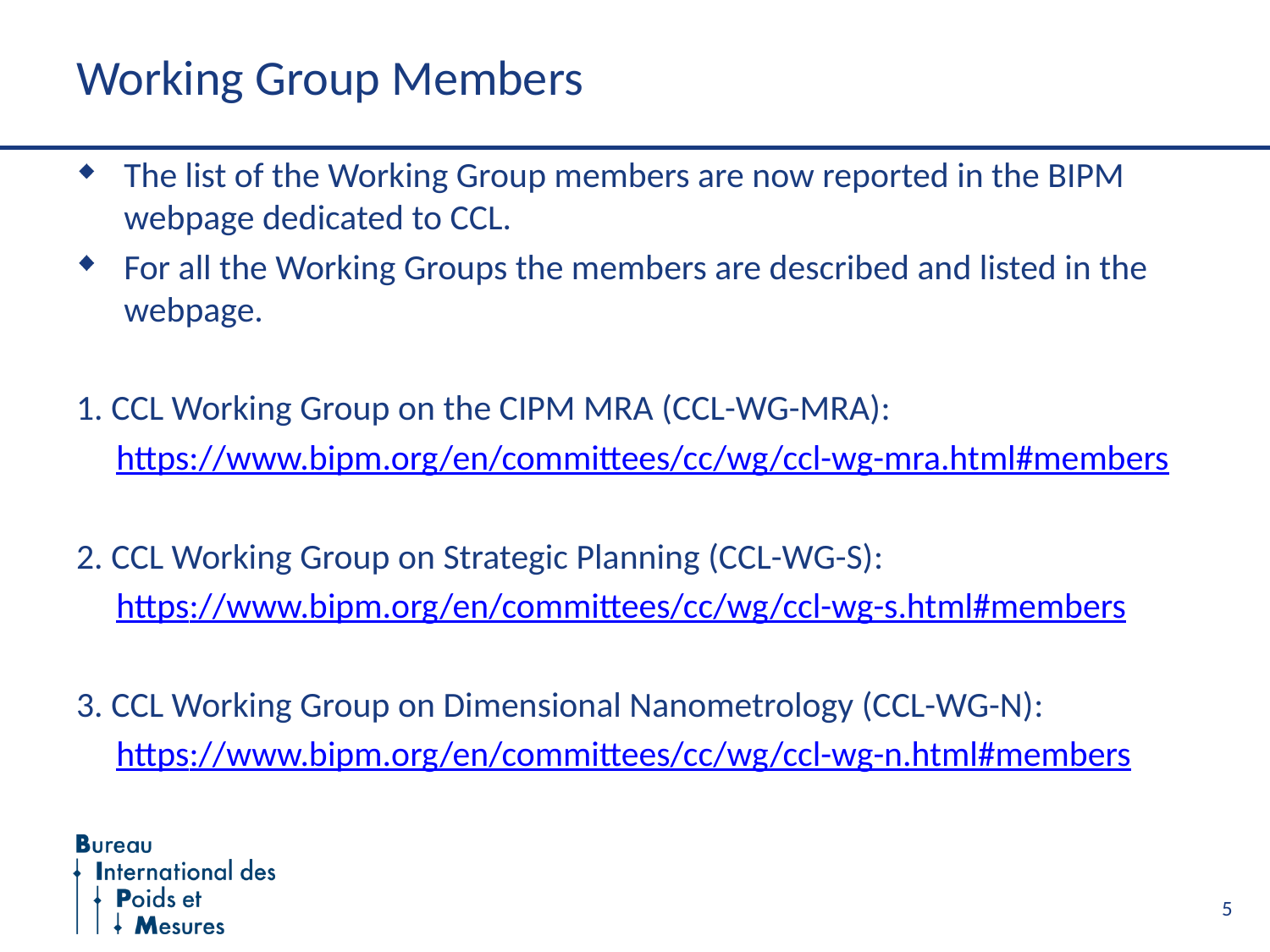

# Working Group Members
The list of the Working Group members are now reported in the BIPM webpage dedicated to CCL.
For all the Working Groups the members are described and listed in the webpage.

1. CCL Working Group on the CIPM MRA (CCL-WG-MRA):
     https://www.bipm.org/en/committees/cc/wg/ccl-wg-mra.html#members

2. CCL Working Group on Strategic Planning (CCL-WG-S):
     https://www.bipm.org/en/committees/cc/wg/ccl-wg-s.html#members

3. CCL Working Group on Dimensional Nanometrology (CCL-WG-N):
     https://www.bipm.org/en/committees/cc/wg/ccl-wg-n.html#members